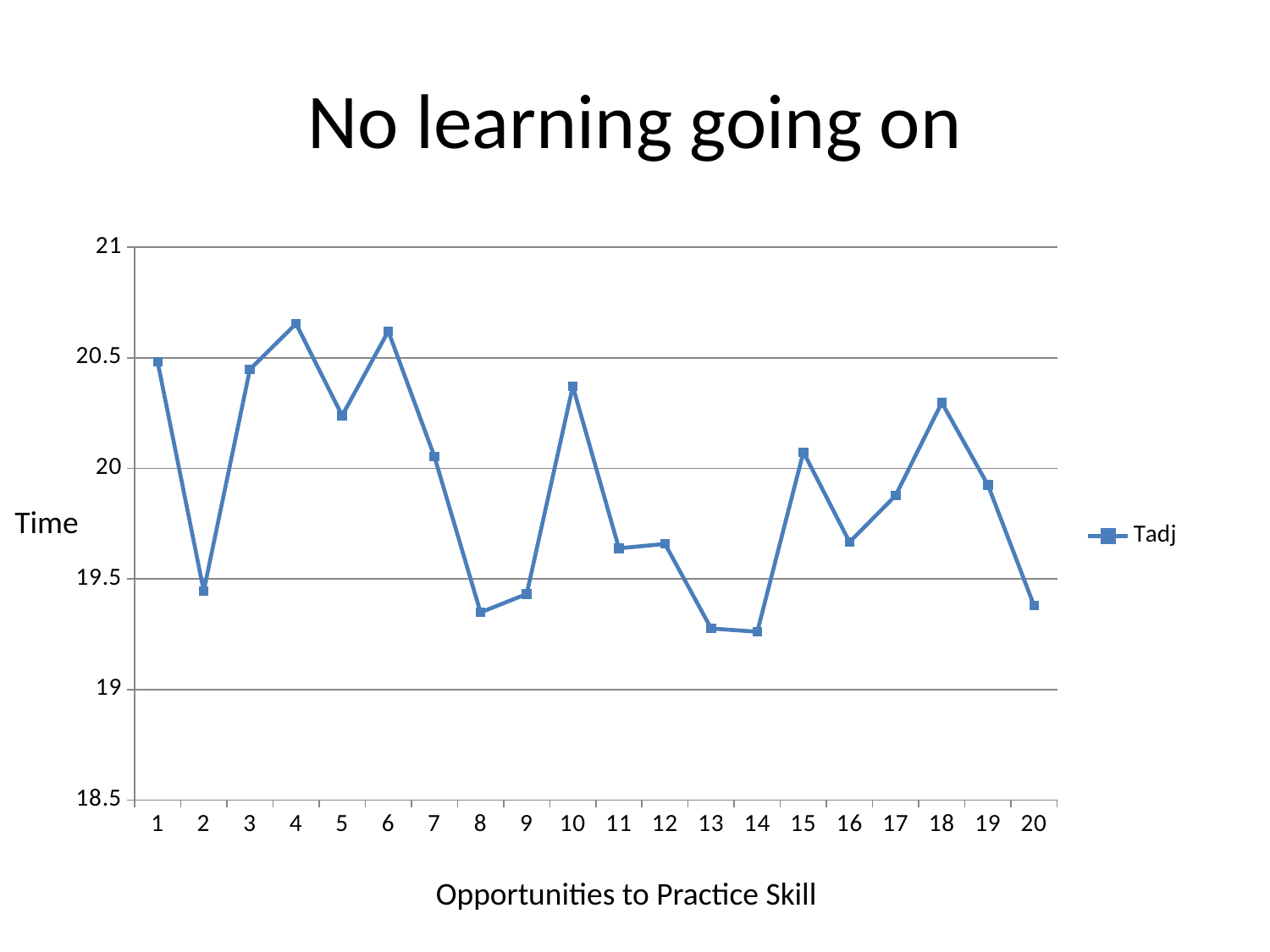

# No learning going on

### Chart

| Category | Tadj |
|---|---|
Time
Opportunities to Practice Skill